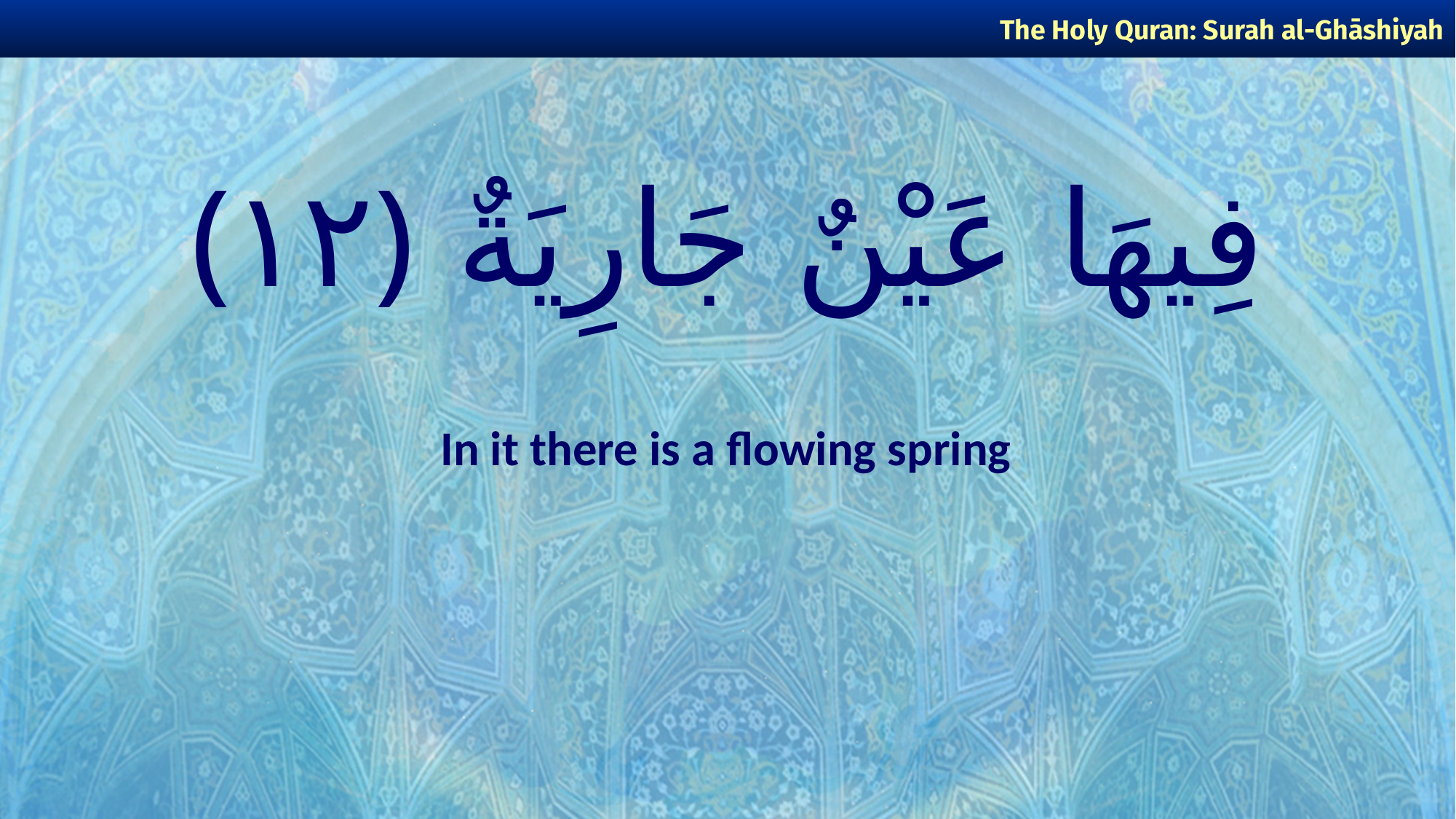

The Holy Quran: Surah al-Ghāshiyah
# فِيهَا عَيْنٌ جَارِيَةٌ ﴿١٢﴾
In it there is a flowing spring